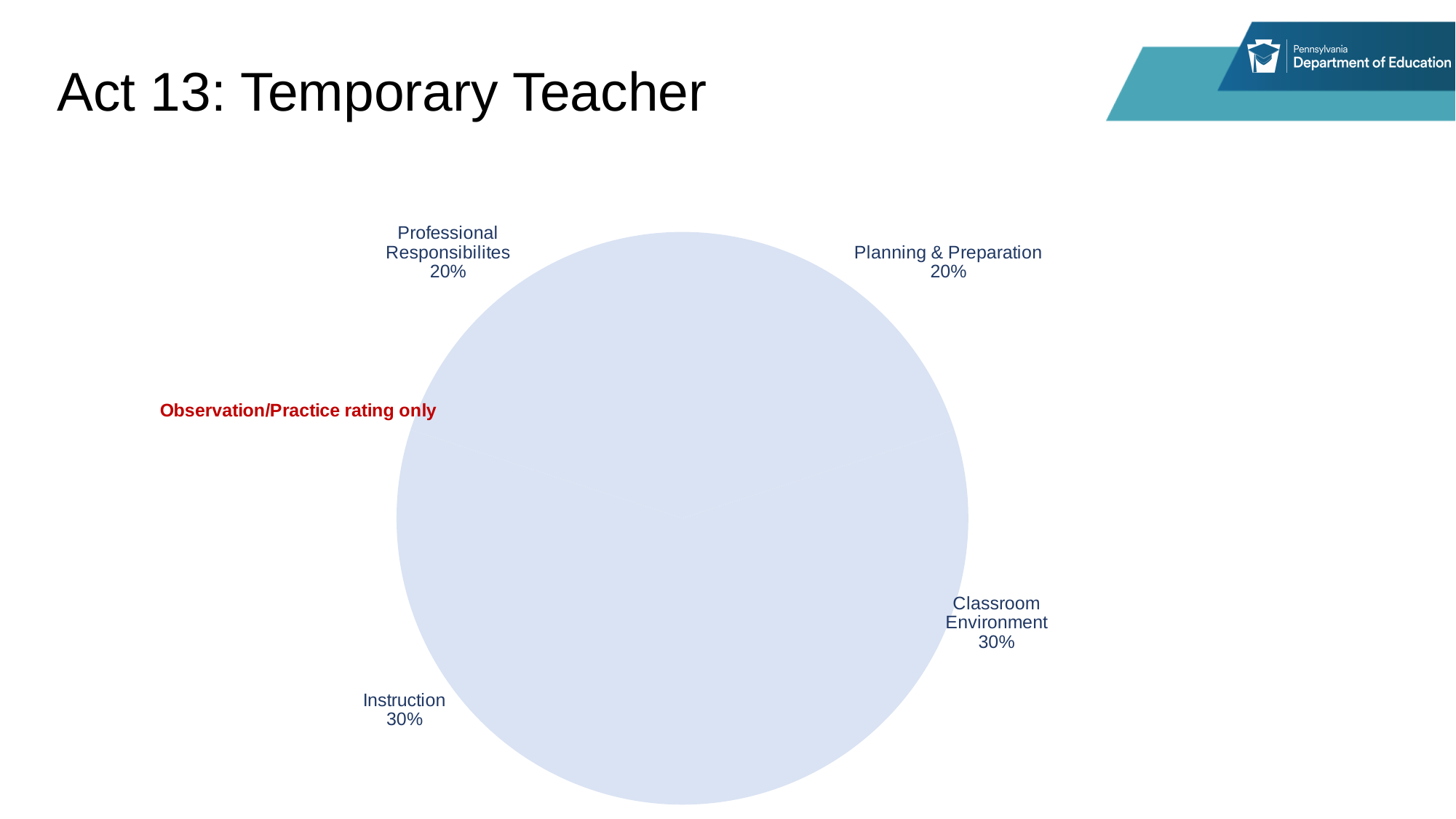

# Act 13: Temporary Teacher

### Chart

| Category | Data-available classroom teacher |
|---|---|
| Planning & Preparation | 20.0 |
| Classroom Environment | 30.0 |
| Instruction | 30.0 |
| Professional Responsibilites | 20.0 |